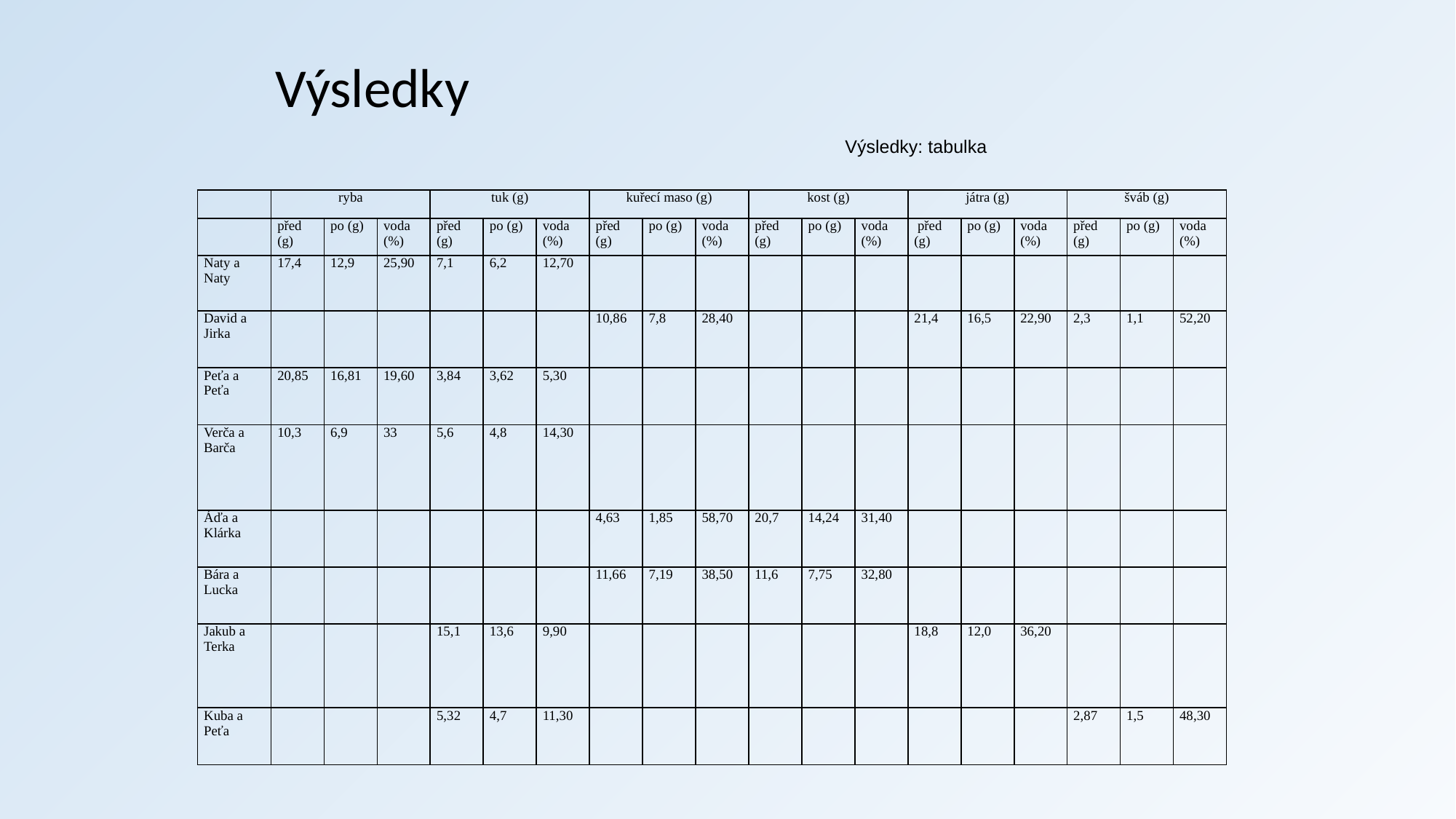

# Výsledky
Výsledky: tabulka

|  | ryba |  |  | tuk (g) |  |  | kuřecí maso (g) |  |  | kost (g) |  |  | játra (g) |  |  | šváb (g) |  |  |
| --- | --- | --- | --- | --- | --- | --- | --- | --- | --- | --- | --- | --- | --- | --- | --- | --- | --- | --- |
|  | před (g) | po (g) | voda (%) | před (g) | po (g) | voda (%) | před (g) | po (g) | voda (%) | před (g) | po (g) | voda (%) | před (g) | po (g) | voda (%) | před (g) | po (g) | voda (%) |
| Naty a Naty | 17,4 | 12,9 | 25,90 | 7,1 | 6,2 | 12,70 |  |  |  |  |  |  |  |  |  |  |  |  |
| David a Jirka |  |  |  |  |  |  | 10,86 | 7,8 | 28,40 |  |  |  | 21,4 | 16,5 | 22,90 | 2,3 | 1,1 | 52,20 |
| Peťa a Peťa | 20,85 | 16,81 | 19,60 | 3,84 | 3,62 | 5,30 |  |  |  |  |  |  |  |  |  |  |  |  |
| Verča a Barča | 10,3 | 6,9 | 33 | 5,6 | 4,8 | 14,30 |  |  |  |  |  |  |  |  |  |  |  |  |
| Áďa a Klárka |  |  |  |  |  |  | 4,63 | 1,85 | 58,70 | 20,7 | 14,24 | 31,40 |  |  |  |  |  |  |
| Bára a Lucka |  |  |  |  |  |  | 11,66 | 7,19 | 38,50 | 11,6 | 7,75 | 32,80 |  |  |  |  |  |  |
| Jakub a Terka |  |  |  | 15,1 | 13,6 | 9,90 |  |  |  |  |  |  | 18,8 | 12,0 | 36,20 |  |  |  |
| Kuba a Peťa |  |  |  | 5,32 | 4,7 | 11,30 |  |  |  |  |  |  |  |  |  | 2,87 | 1,5 | 48,30 |